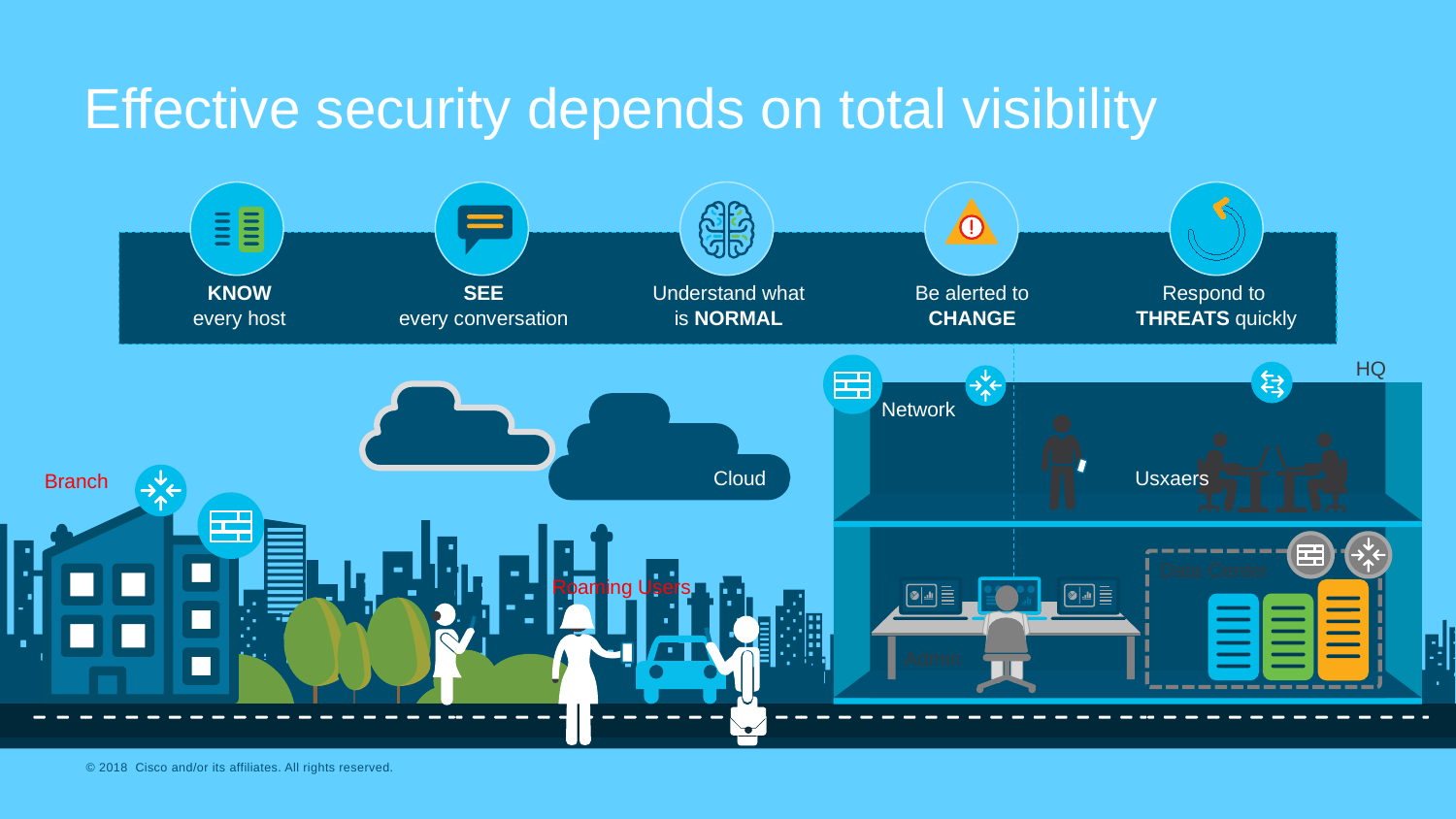

# Effective security depends on total visibility

KNOW
every host
SEE
every conversation
Understand what is NORMAL
Be alerted to
CHANGE
Respond to
THREATS quickly
HQ

Network

Usxaers

Data Center

Admin

Cloud

Branch

Roaming Users